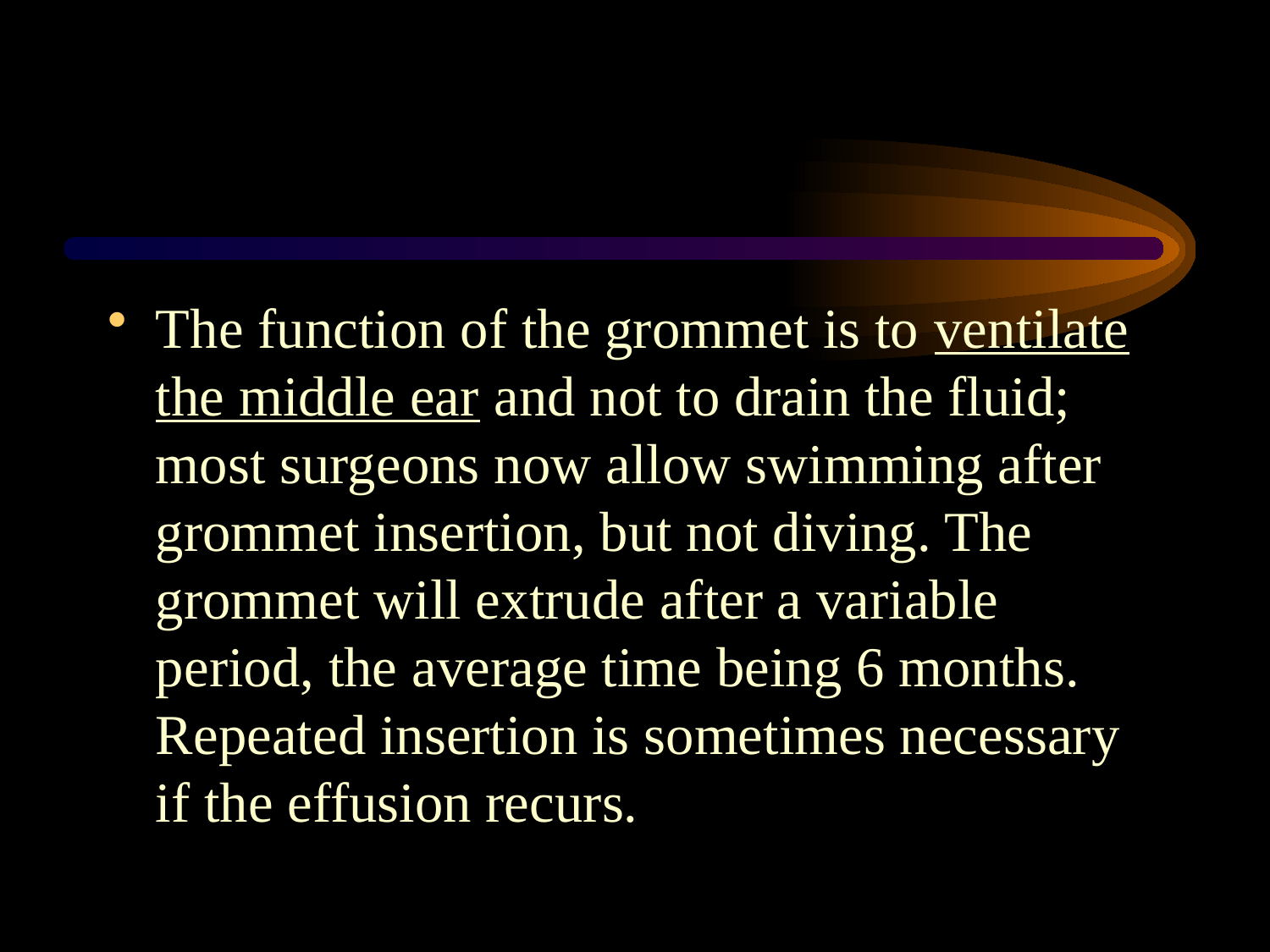

#
The function of the grommet is to ventilate the middle ear and not to drain the fluid; most surgeons now allow swimming after grommet insertion, but not diving. The grommet will extrude after a variable period, the average time being 6 months. Repeated insertion is sometimes necessary if the effusion recurs.